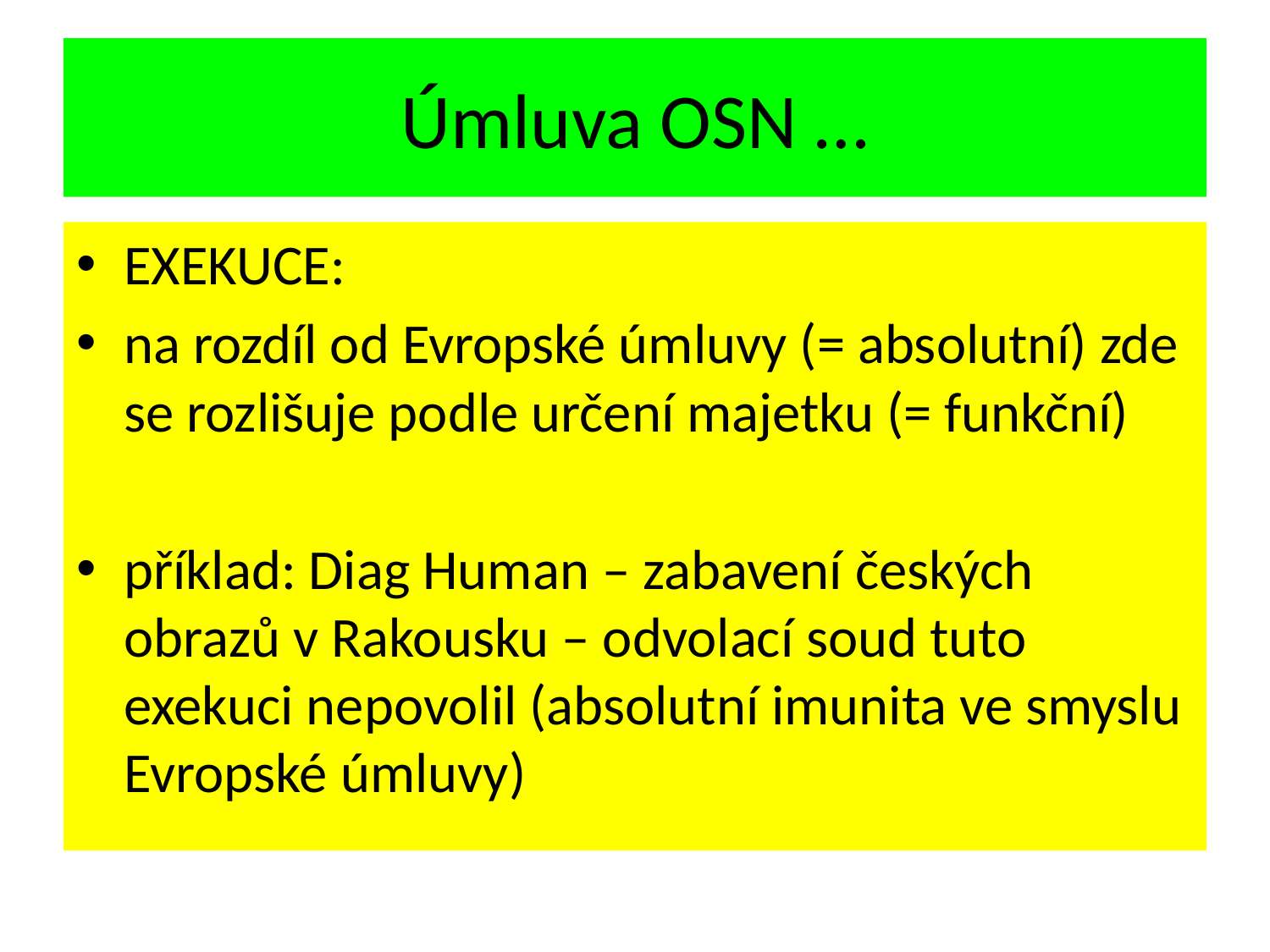

# Úmluva OSN …
EXEKUCE:
na rozdíl od Evropské úmluvy (= absolutní) zde se rozlišuje podle určení majetku (= funkční)

příklad: Diag Human – zabavení českých obrazů v Rakousku – odvolací soud tuto exekuci nepovolil (absolutní imunita ve smyslu Evropské úmluvy)